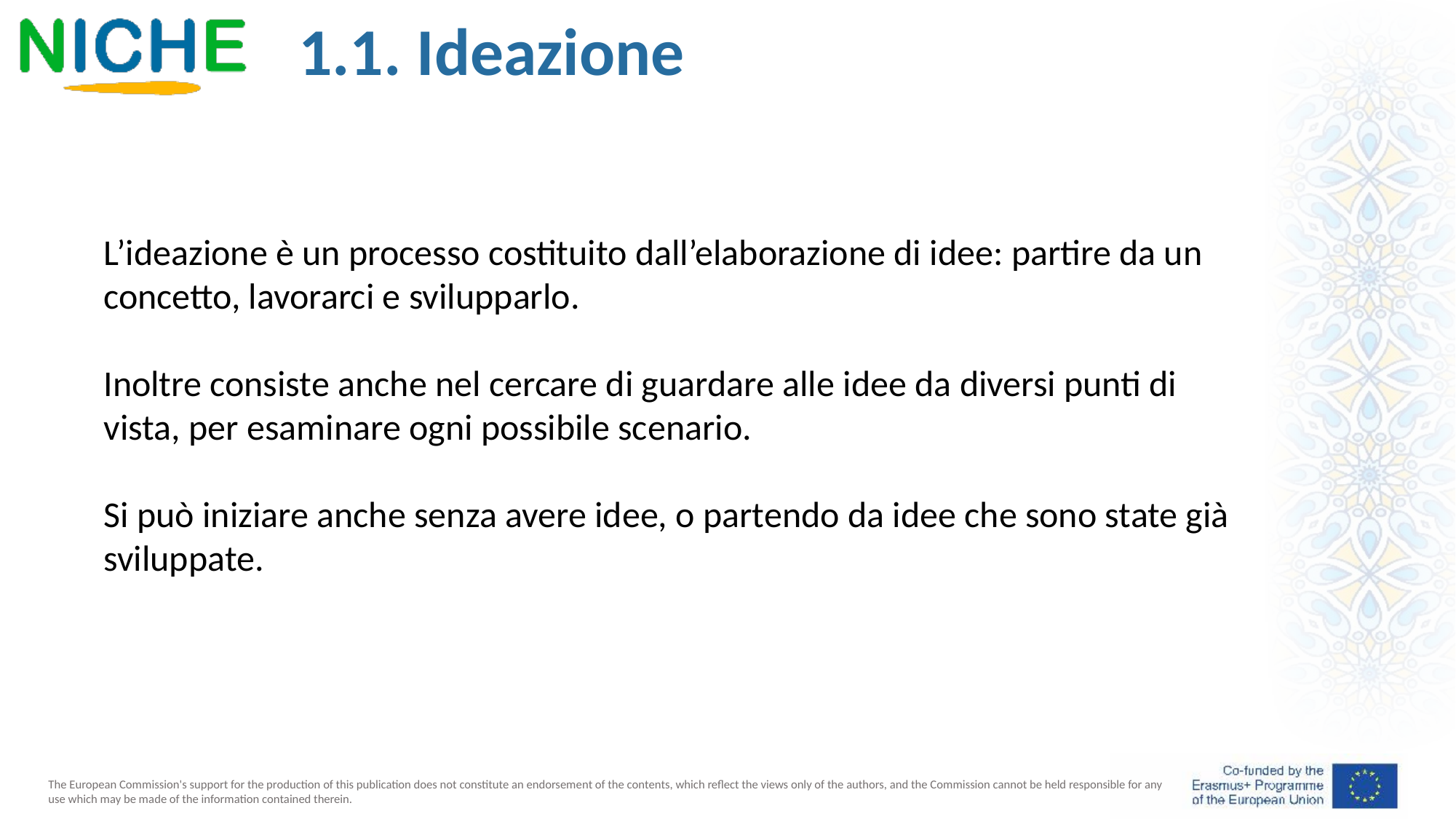

1.1. Ideazione
L’ideazione è un processo costituito dall’elaborazione di idee: partire da un concetto, lavorarci e svilupparlo.

Inoltre consiste anche nel cercare di guardare alle idee da diversi punti di vista, per esaminare ogni possibile scenario.

Si può iniziare anche senza avere idee, o partendo da idee che sono state già sviluppate.